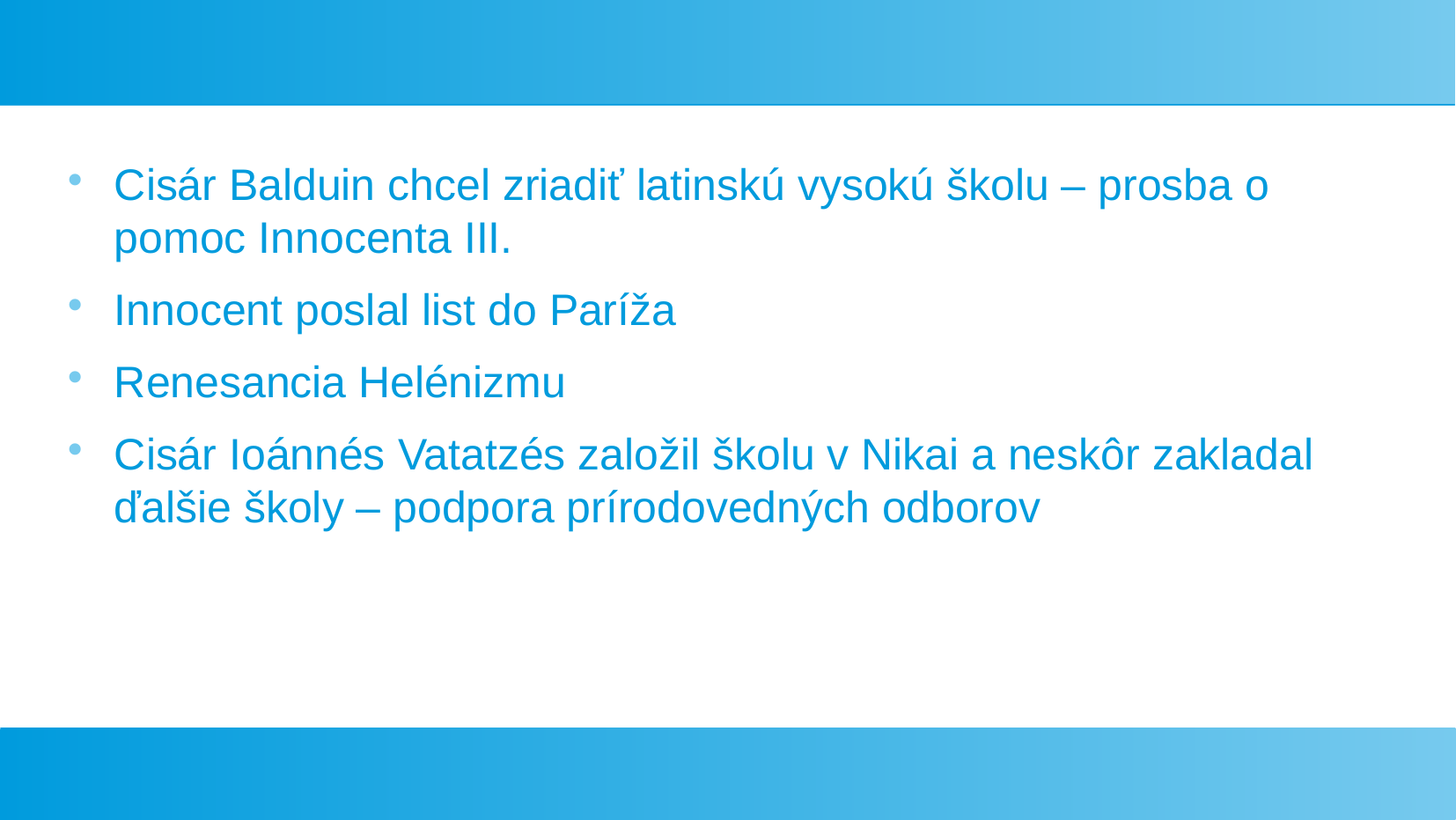

Cisár Balduin chcel zriadiť latinskú vysokú školu – prosba o pomoc Innocenta III.
Innocent poslal list do Paríža
Renesancia Helénizmu
Cisár Ioánnés Vatatzés založil školu v Nikai a neskôr zakladal ďalšie školy – podpora prírodovedných odborov